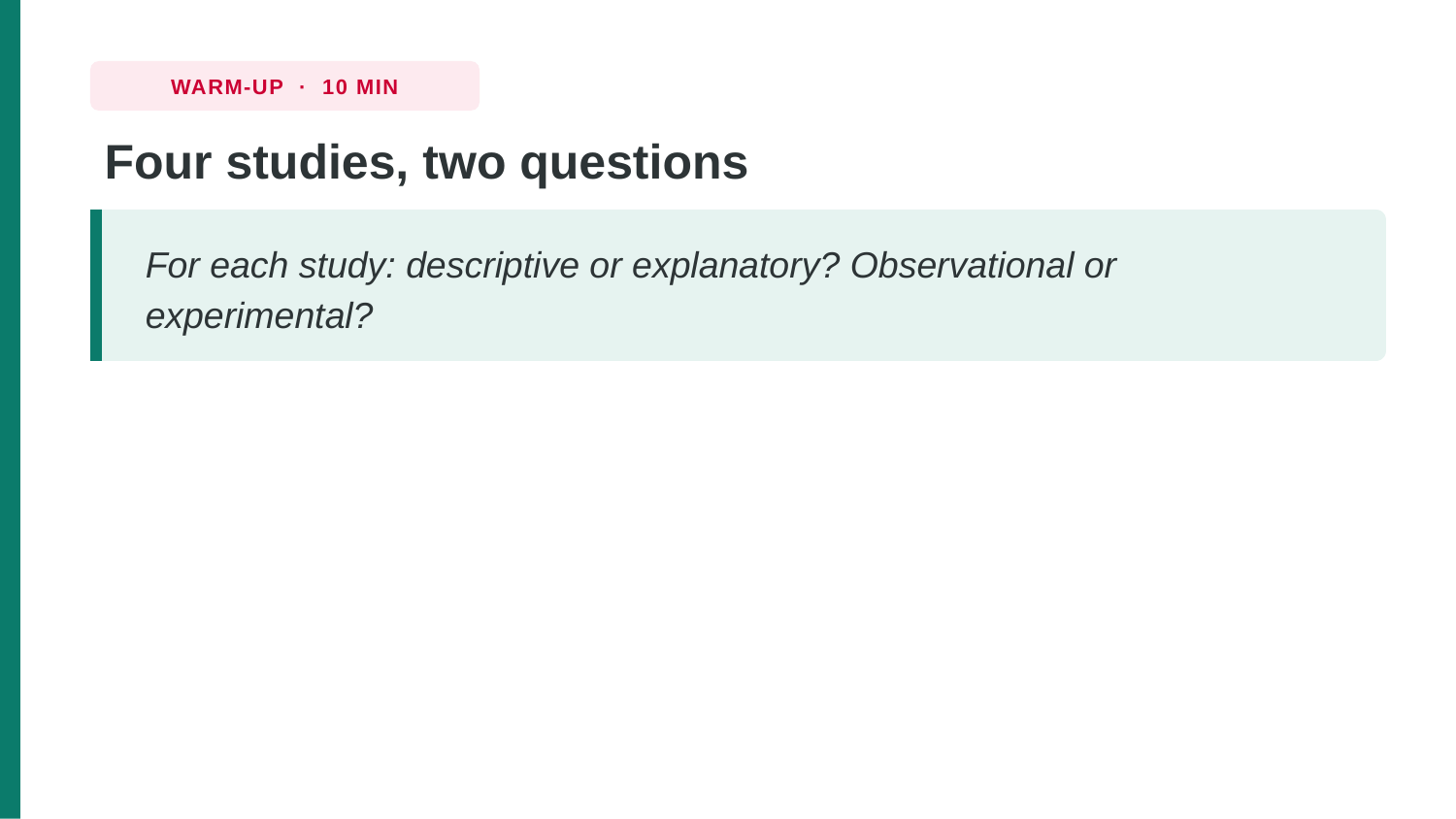

WARM-UP  ·  10 MIN
Four studies, two questions

For each study: descriptive or explanatory? Observational or experimental?